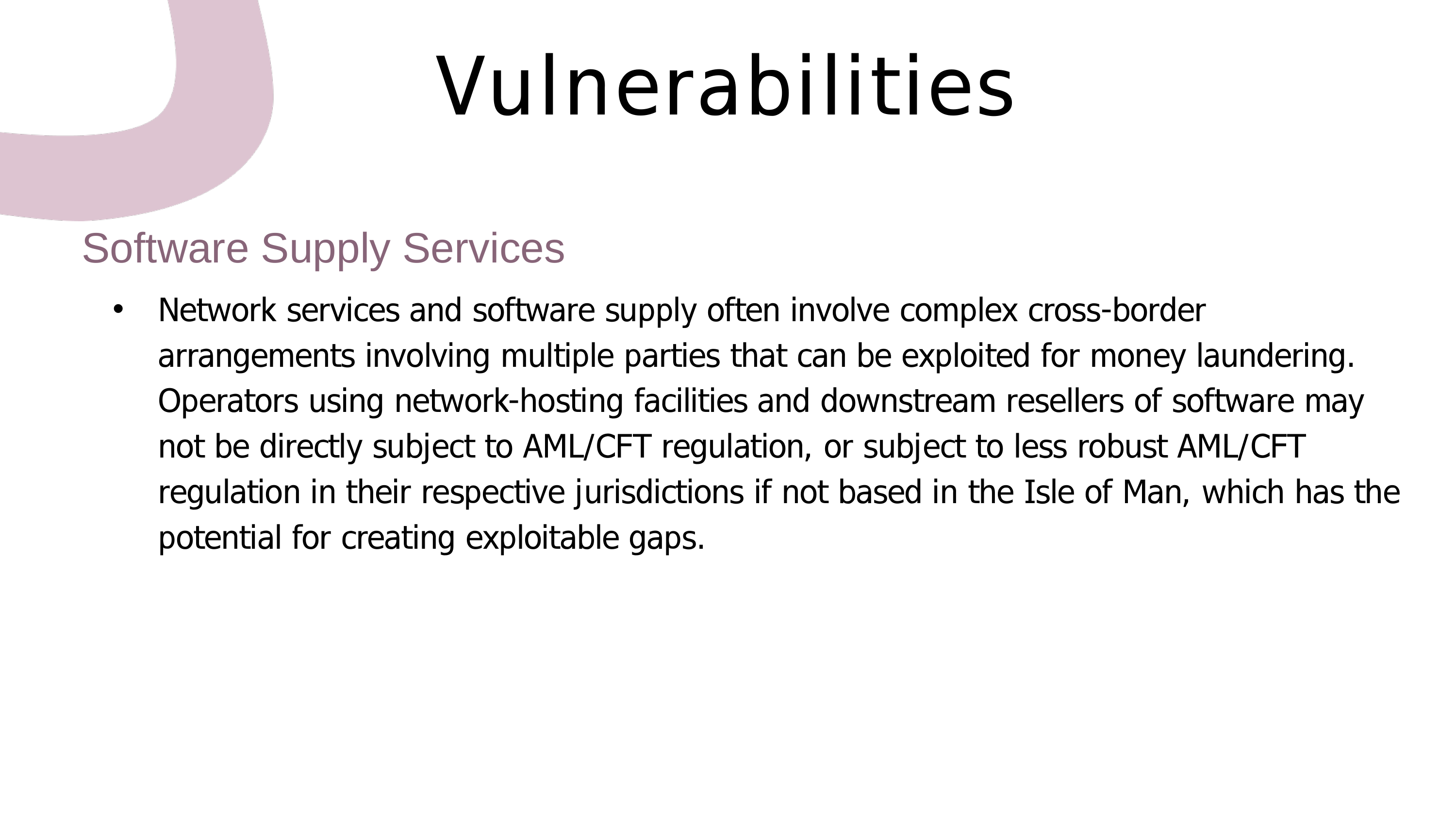

Vulnerabilities
Software Supply Services
Network services and software supply often involve complex cross-border arrangements involving multiple parties that can be exploited for money laundering. Operators using network-hosting facilities and downstream resellers of software may not be directly subject to AML/CFT regulation, or subject to less robust AML/CFT regulation in their respective jurisdictions if not based in the Isle of Man, which has the potential for creating exploitable gaps.